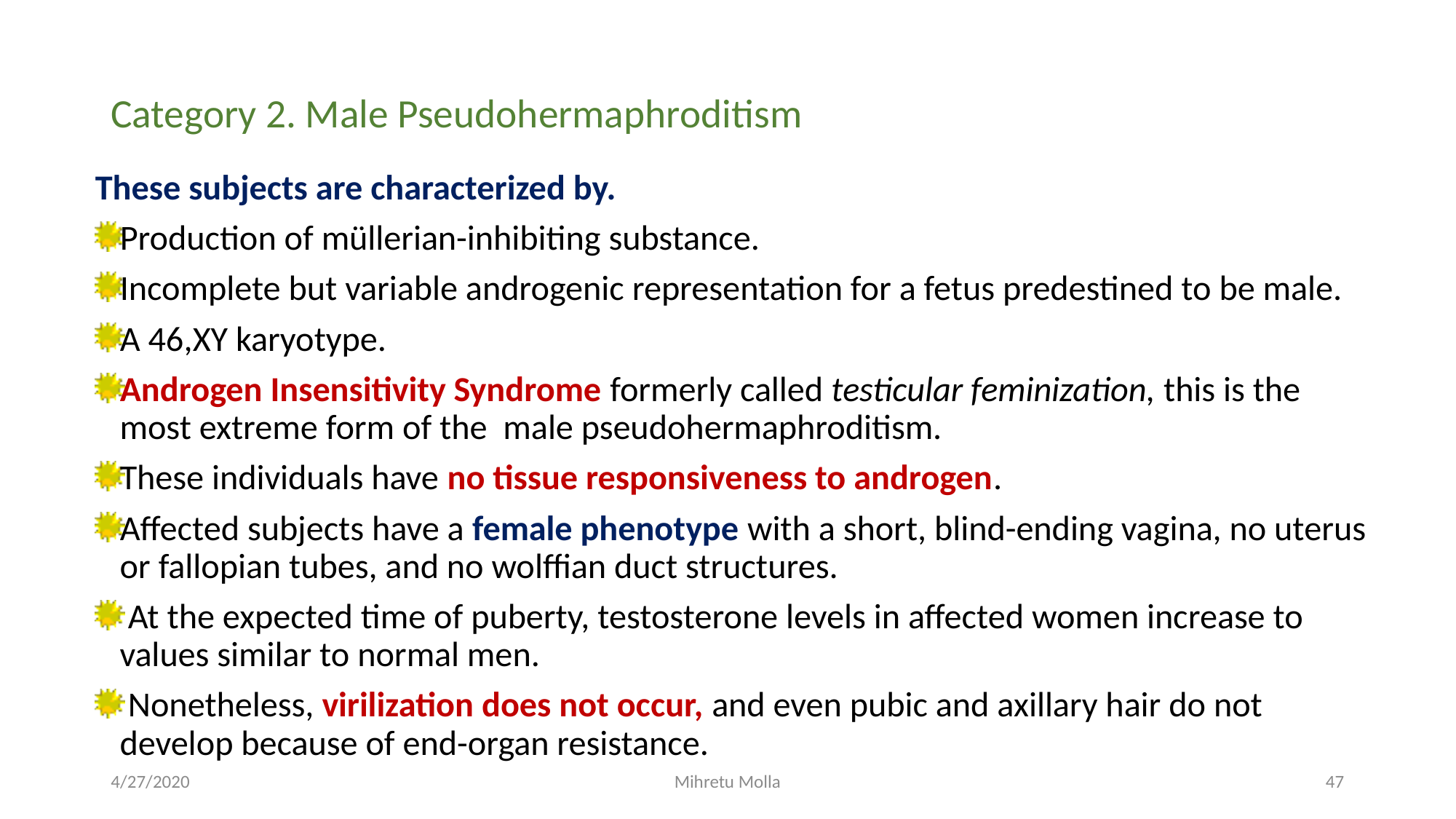

# Category 2. Male Pseudohermaphroditism
These subjects are characterized by.
Production of müllerian-inhibiting substance.
Incomplete but variable androgenic representation for a fetus predestined to be male.
A 46,XY karyotype.
Androgen Insensitivity Syndrome formerly called testicular feminization, this is the most extreme form of the  male pseudohermaphroditism.
These individuals have no tissue responsiveness to androgen.
Affected subjects have a female phenotype with a short, blind-ending vagina, no uterus or fallopian tubes, and no wolffian duct structures.
 At the expected time of puberty, testosterone levels in affected women increase to values similar to normal men.
 Nonetheless, virilization does not occur, and even pubic and axillary hair do not develop because of end-organ resistance.

4/27/2020
Mihretu Molla
47